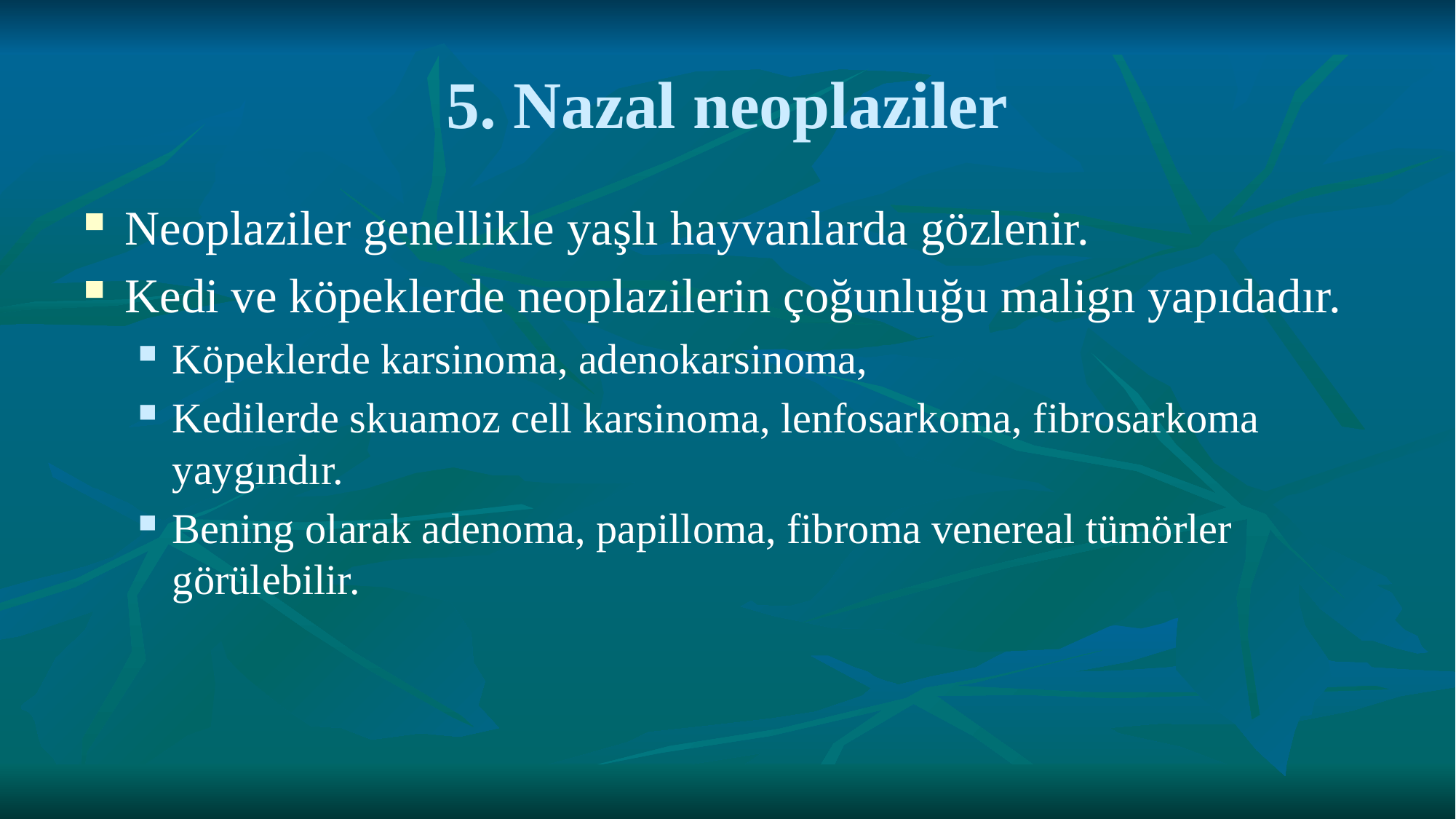

# 5. Nazal neoplaziler
Neoplaziler genellikle yaşlı hayvanlarda gözlenir.
Kedi ve köpeklerde neoplazilerin çoğunluğu malign yapıdadır.
Köpeklerde karsinoma, adenokarsinoma,
Kedilerde skuamoz cell karsinoma, lenfosarkoma, fibrosarkoma yaygındır.
Bening olarak adenoma, papilloma, fibroma venereal tümörler görülebilir.